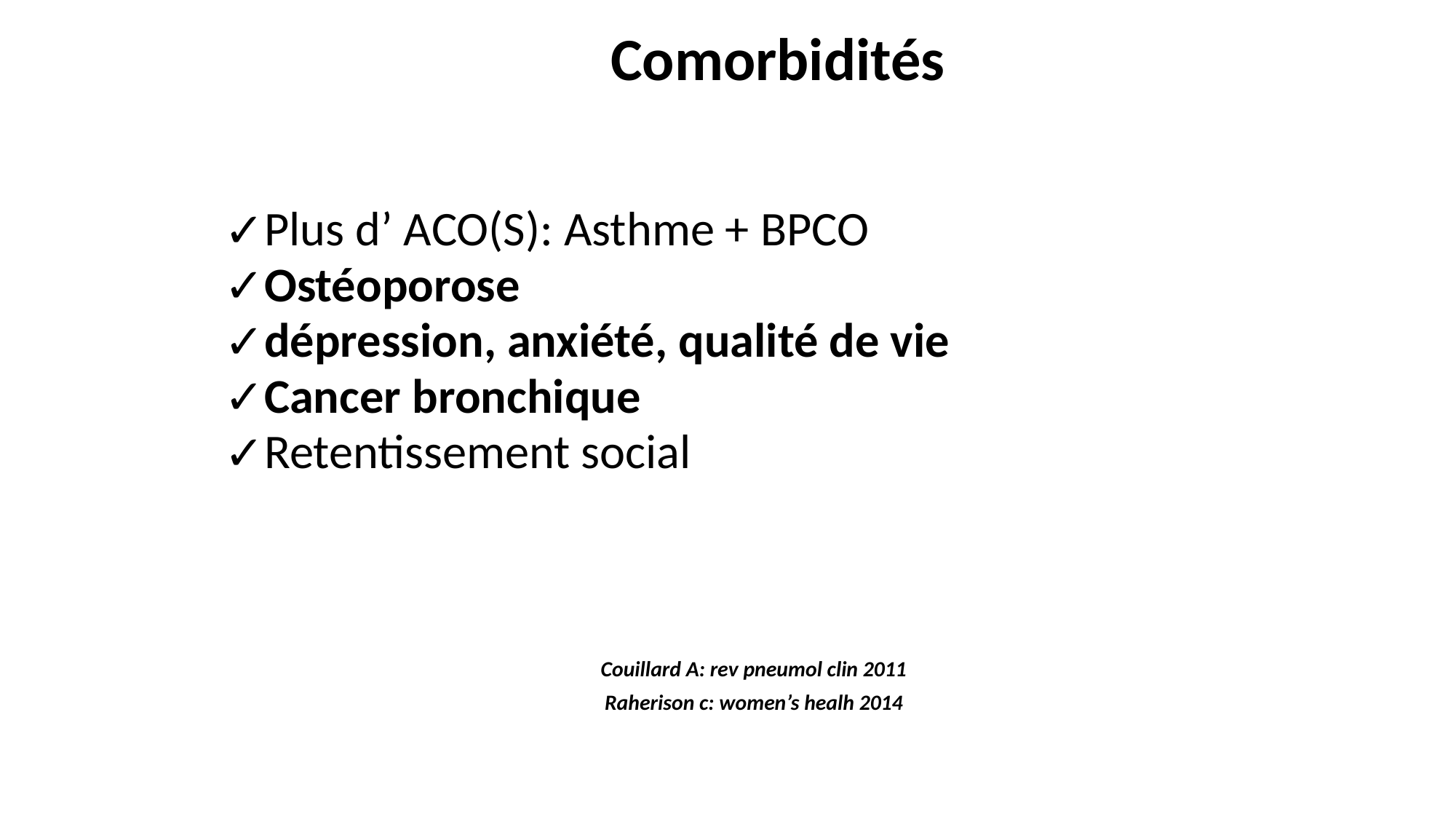

# Comorbidités
Plus d’ ACO(S): Asthme + BPCO
Ostéoporose
dépression, anxiété, qualité de vie
Cancer bronchique
Retentissement social

			          Couillard A: rev pneumol clin 2011
		                                 Raherison c: women’s healh 2014